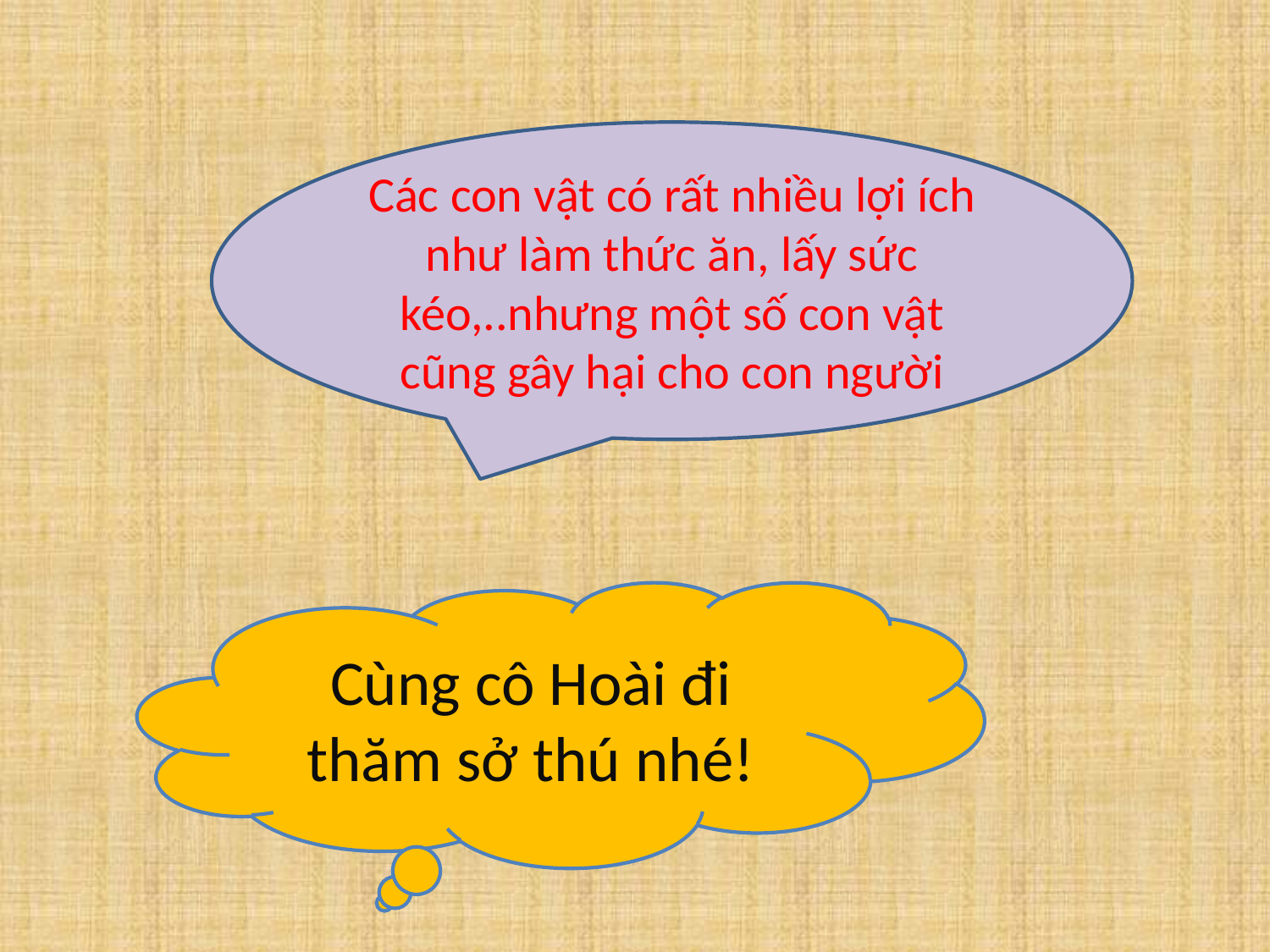

Các con vật có rất nhiều lợi ích như làm thức ăn, lấy sức kéo,..nhưng một số con vật cũng gây hại cho con người
Cùng cô Hoài đi thăm sở thú nhé!